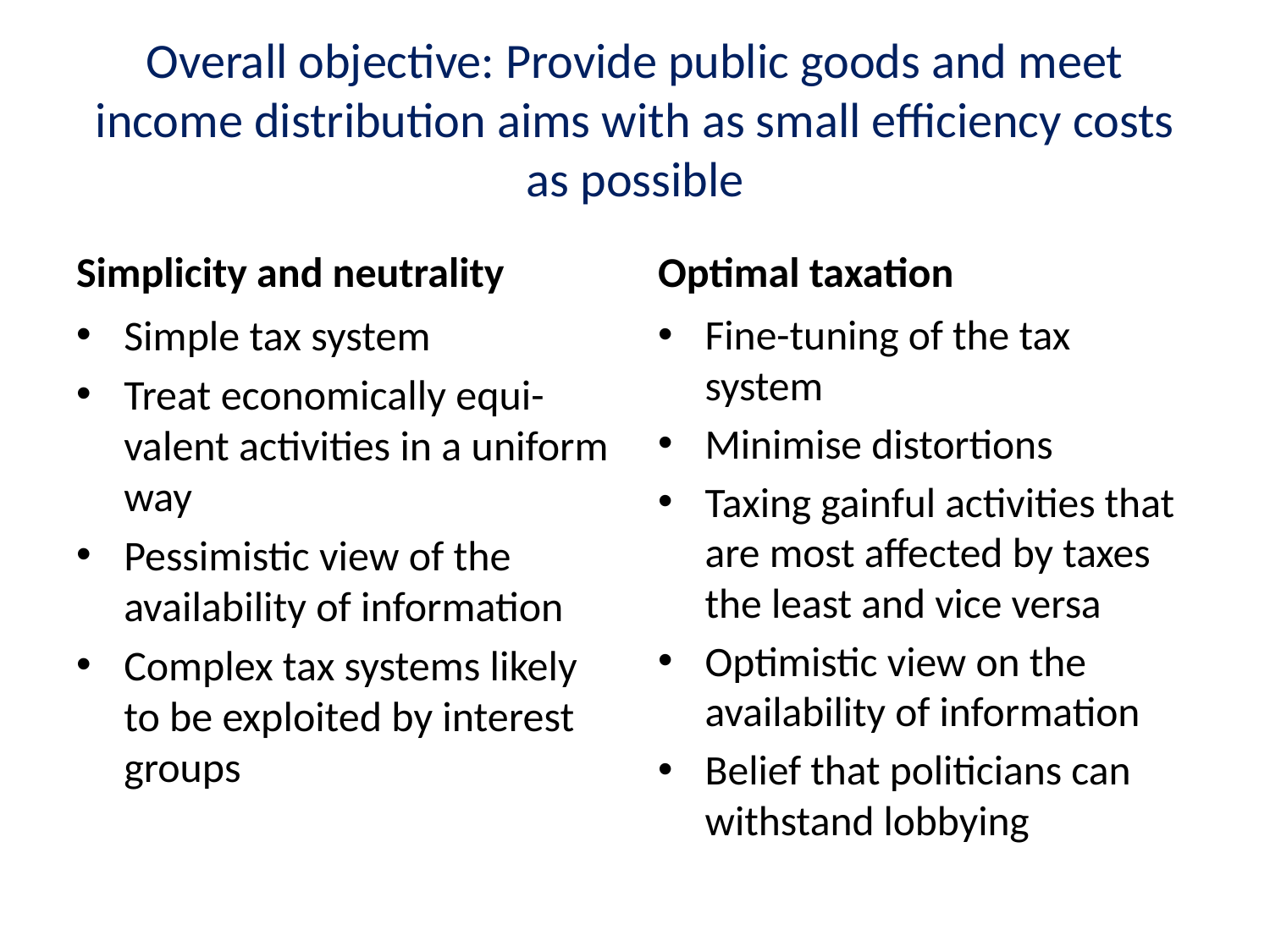

# Overall objective: Provide public goods and meet income distribution aims with as small efficiency costs as possible
Simplicity and neutrality
Optimal taxation
Simple tax system
Treat economically equi-valent activities in a uniform way
Pessimistic view of the availability of information
Complex tax systems likely to be exploited by interest groups
Fine-tuning of the tax system
Minimise distortions
Taxing gainful activities that are most affected by taxes the least and vice versa
Optimistic view on the availability of information
Belief that politicians can withstand lobbying